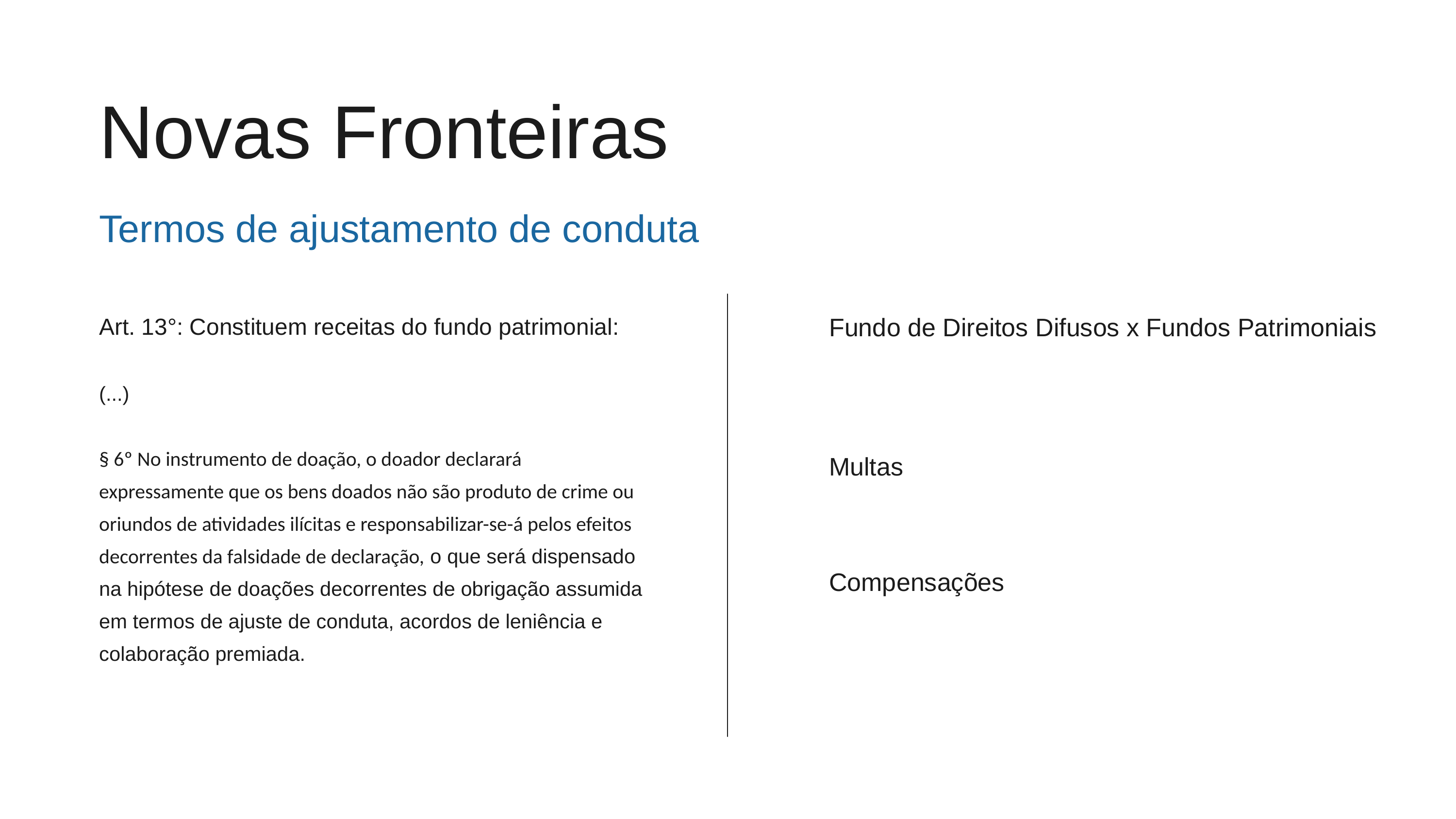

Novas Fronteiras
Termos de ajustamento de conduta

Art. 13°: Constituem receitas do fundo patrimonial:

(...)

§ 6º No instrumento de doação, o doador declarará expressamente que os bens doados não são produto de crime ou oriundos de atividades ilícitas e responsabilizar-se-á pelos efeitos decorrentes da falsidade de declaração, o que será dispensado na hipótese de doações decorrentes de obrigação assumida em termos de ajuste de conduta, acordos de leniência e colaboração premiada.

Fundo de Direitos Difusos x Fundos Patrimoniais
Multas

Compensações